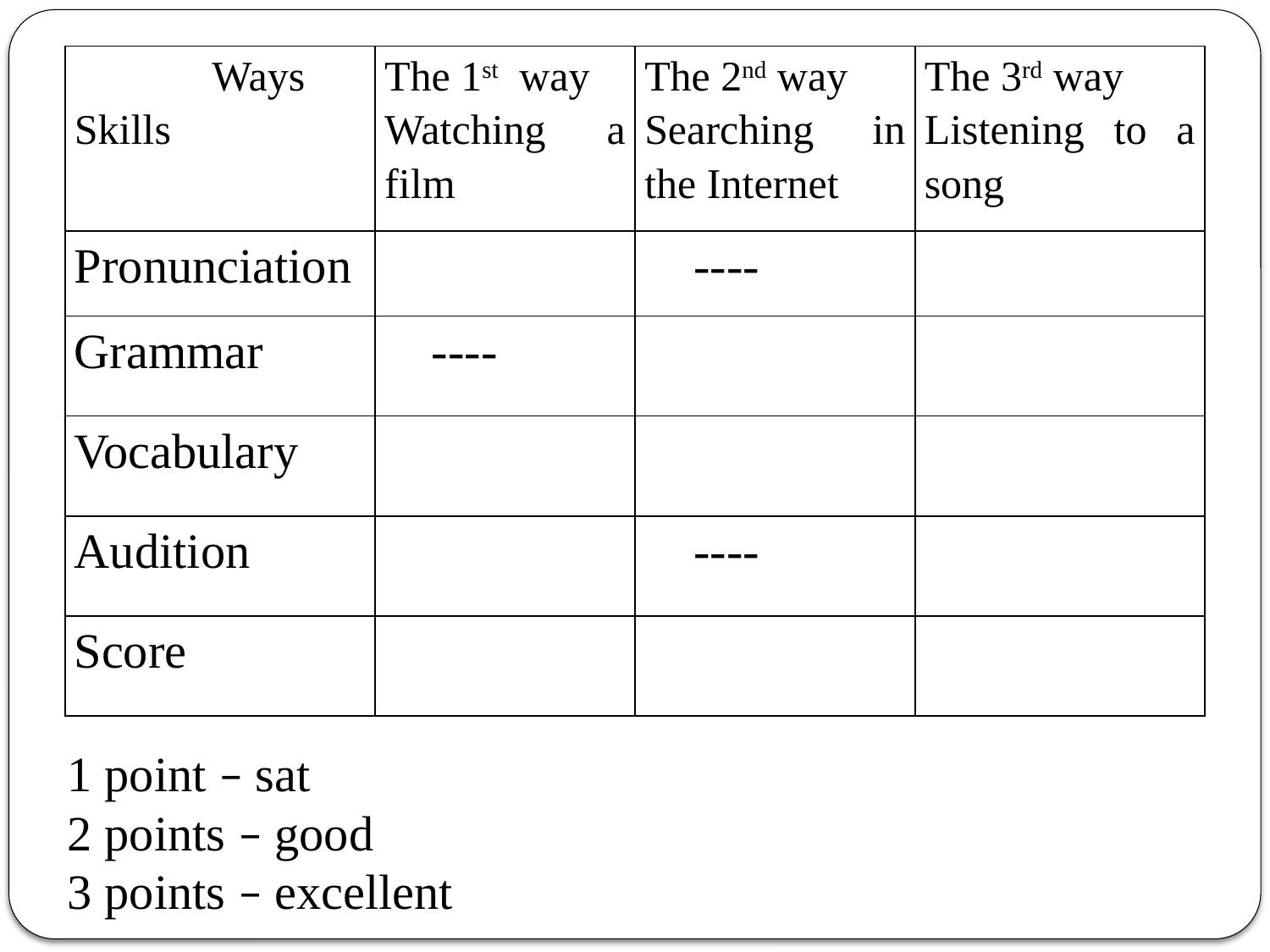

| Ways Skills | The 1st way Watching a film | The 2nd way Searching in the Internet | The 3rd way Listening to a song |
| --- | --- | --- | --- |
| Pronunciation |  | ---- |  |
| Grammar | ---- |  |  |
| Vocabulary |  |  |  |
| Audition |  | ---- |  |
| Score |  |  |  |
1 point – sat
2 points – good
3 points – excellent